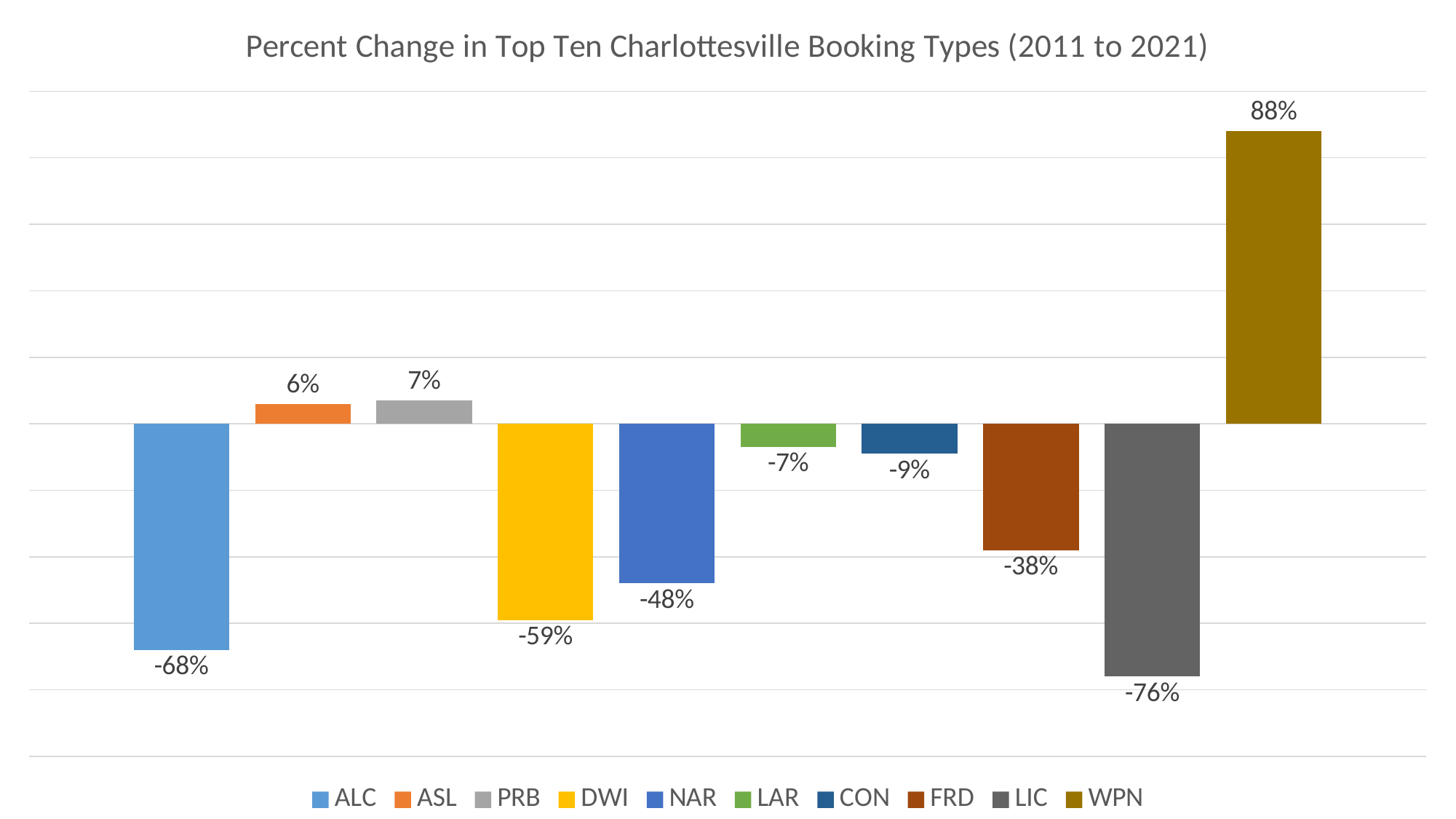

### Chart: Percent Change in Top Ten Charlottesville Booking Types (2011 to 2021)

| Category | ALC | ASL | PRB | DWI | NAR | LAR | CON | FRD | LIC | WPN |
|---|---|---|---|---|---|---|---|---|---|---|
| % Change 2011-2021 | -0.68 | 0.06 | 0.07 | -0.59 | -0.48 | -0.07 | -0.09 | -0.38 | -0.76 | 0.88 |